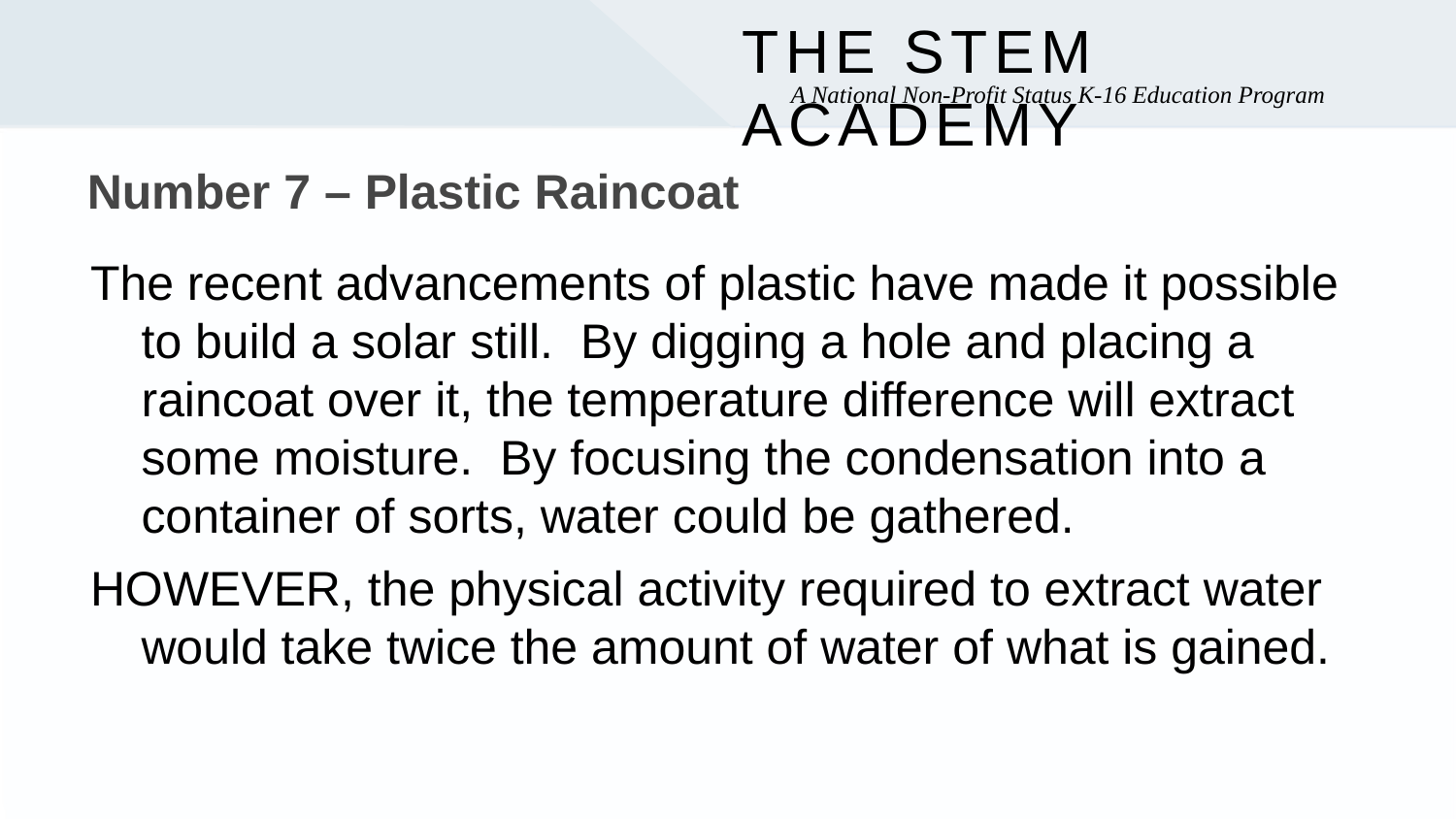

# Number 7 – Plastic Raincoat
The recent advancements of plastic have made it possible to build a solar still.  By digging a hole and placing a raincoat over it, the temperature difference will extract some moisture.  By focusing the condensation into a container of sorts, water could be gathered.
HOWEVER, the physical activity required to extract water would take twice the amount of water of what is gained.